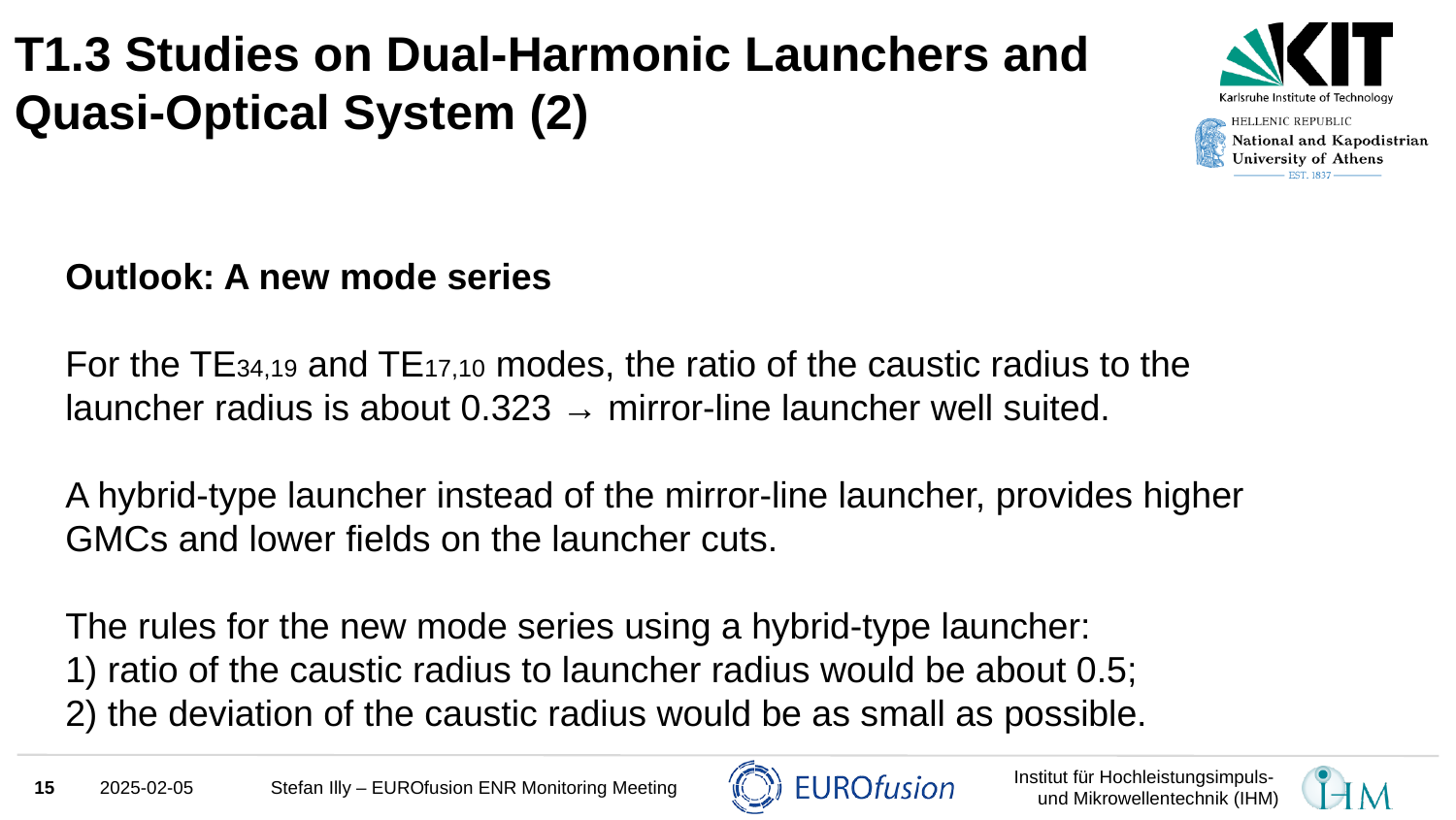

T1.3 Studies on Dual-Harmonic Launchers and
Quasi-Optical System (2)
Outlook: A new mode series

For the TE34,19 and TE17,10 modes, the ratio of the caustic radius to the launcher radius is about 0.323 → mirror-line launcher well suited.

A hybrid-type launcher instead of the mirror-line launcher, provides higher GMCs and lower fields on the launcher cuts.

The rules for the new mode series using a hybrid-type launcher:
1) ratio of the caustic radius to launcher radius would be about 0.5;
2) the deviation of the caustic radius would be as small as possible.
15
2025-02-05